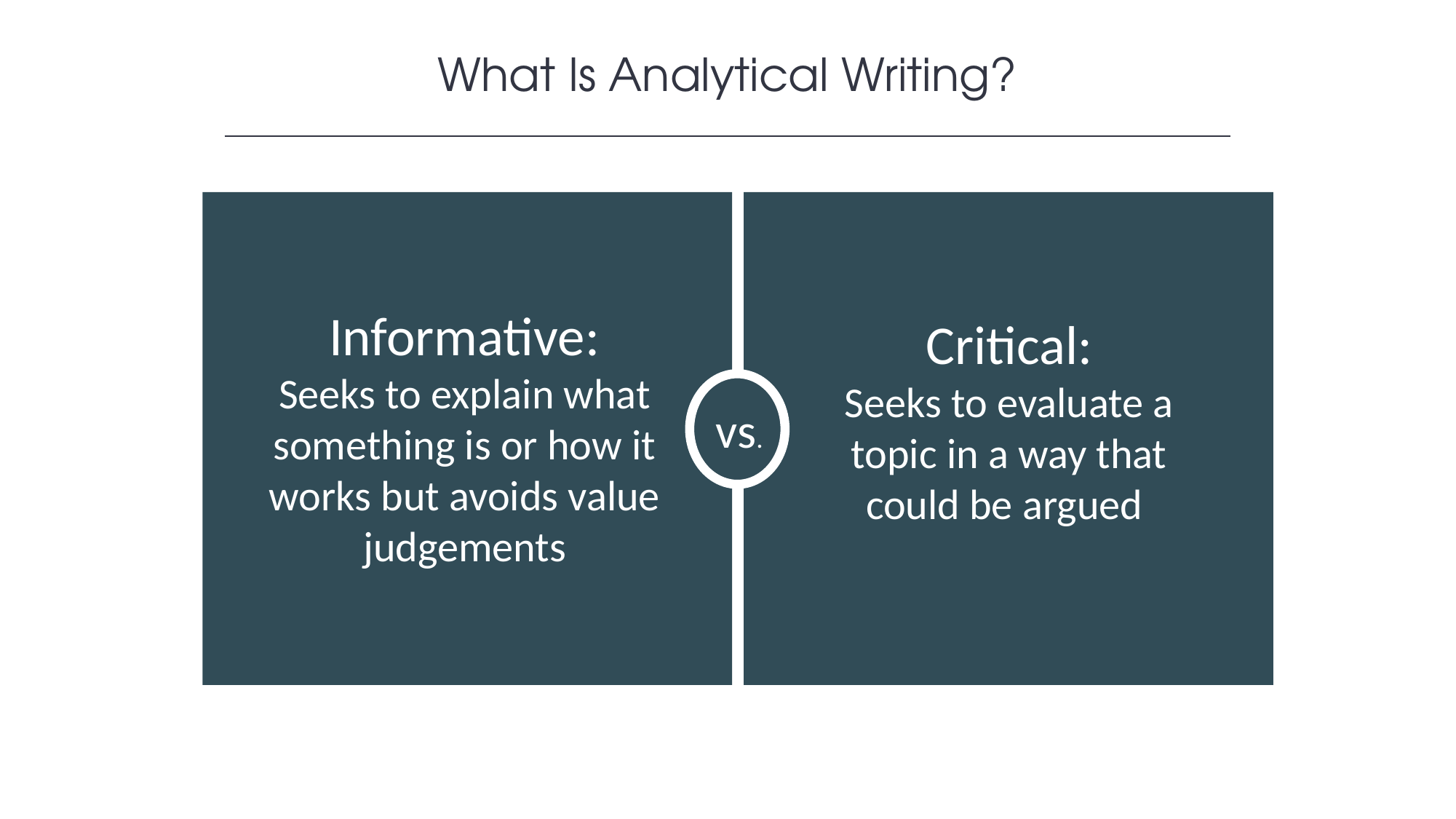

What Is Analytical Writing?
HAWKES LEARNING

Informative:
Seeks to explain what something is or how it works but avoids value judgements
Critical:
Seeks to evaluate a topic in a way that could be argued
vs.